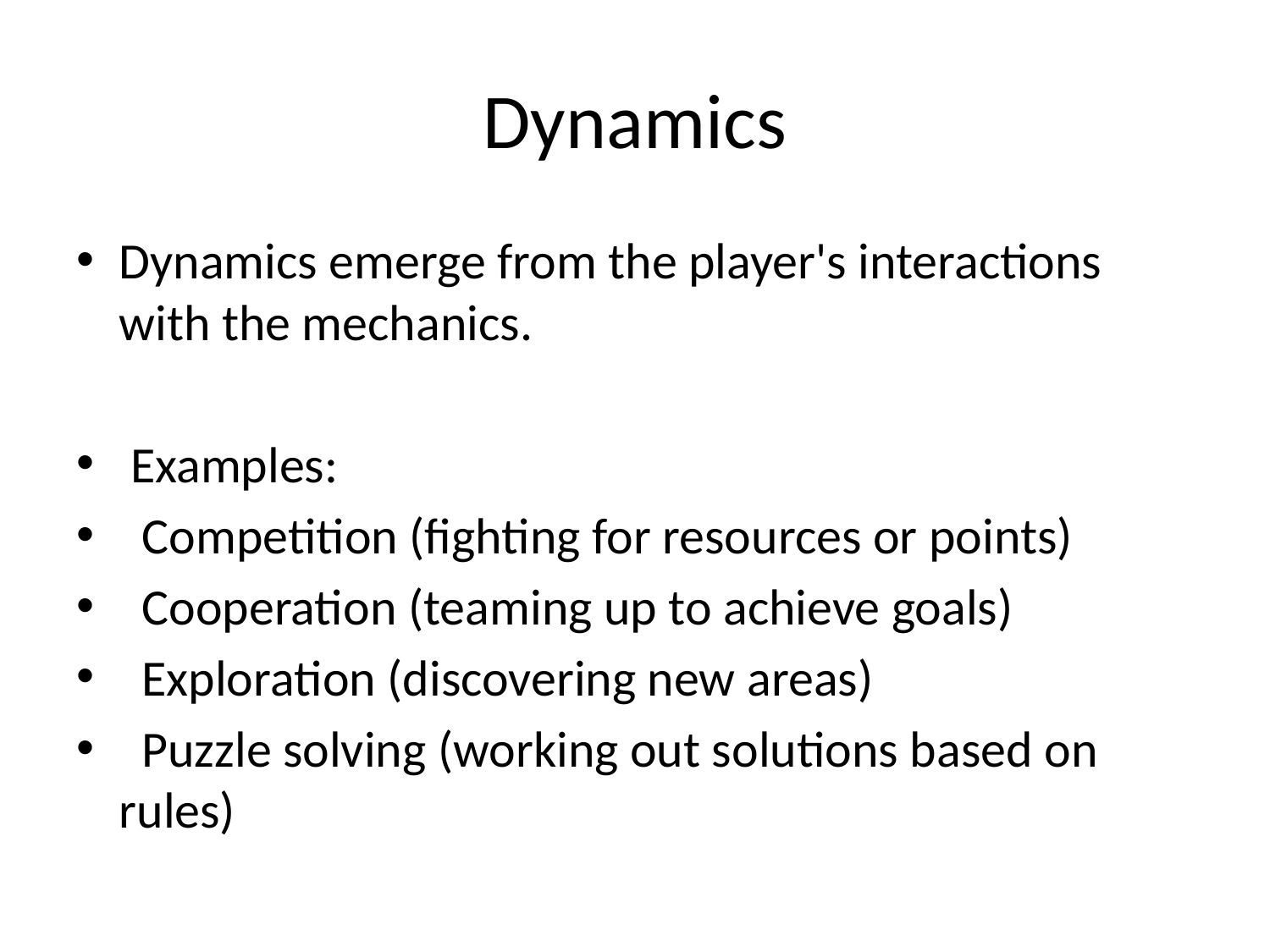

# Dynamics
Dynamics emerge from the player's interactions with the mechanics.

 Examples:
  Competition (fighting for resources or points)
  Cooperation (teaming up to achieve goals)
  Exploration (discovering new areas)
  Puzzle solving (working out solutions based on rules)